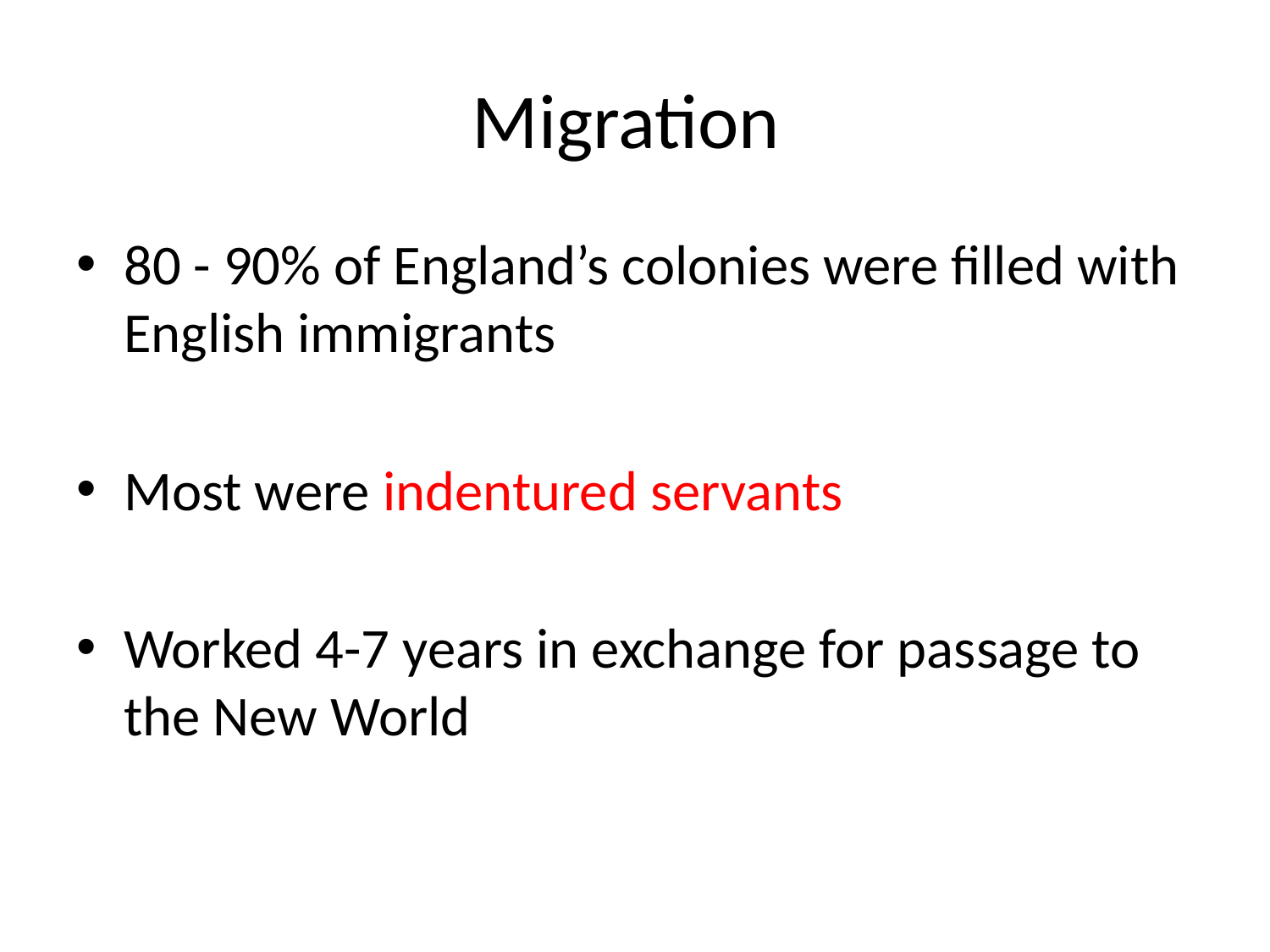

# Migration
80 - 90% of England’s colonies were filled with English immigrants

Most were indentured servants

Worked 4-7 years in exchange for passage to the New World